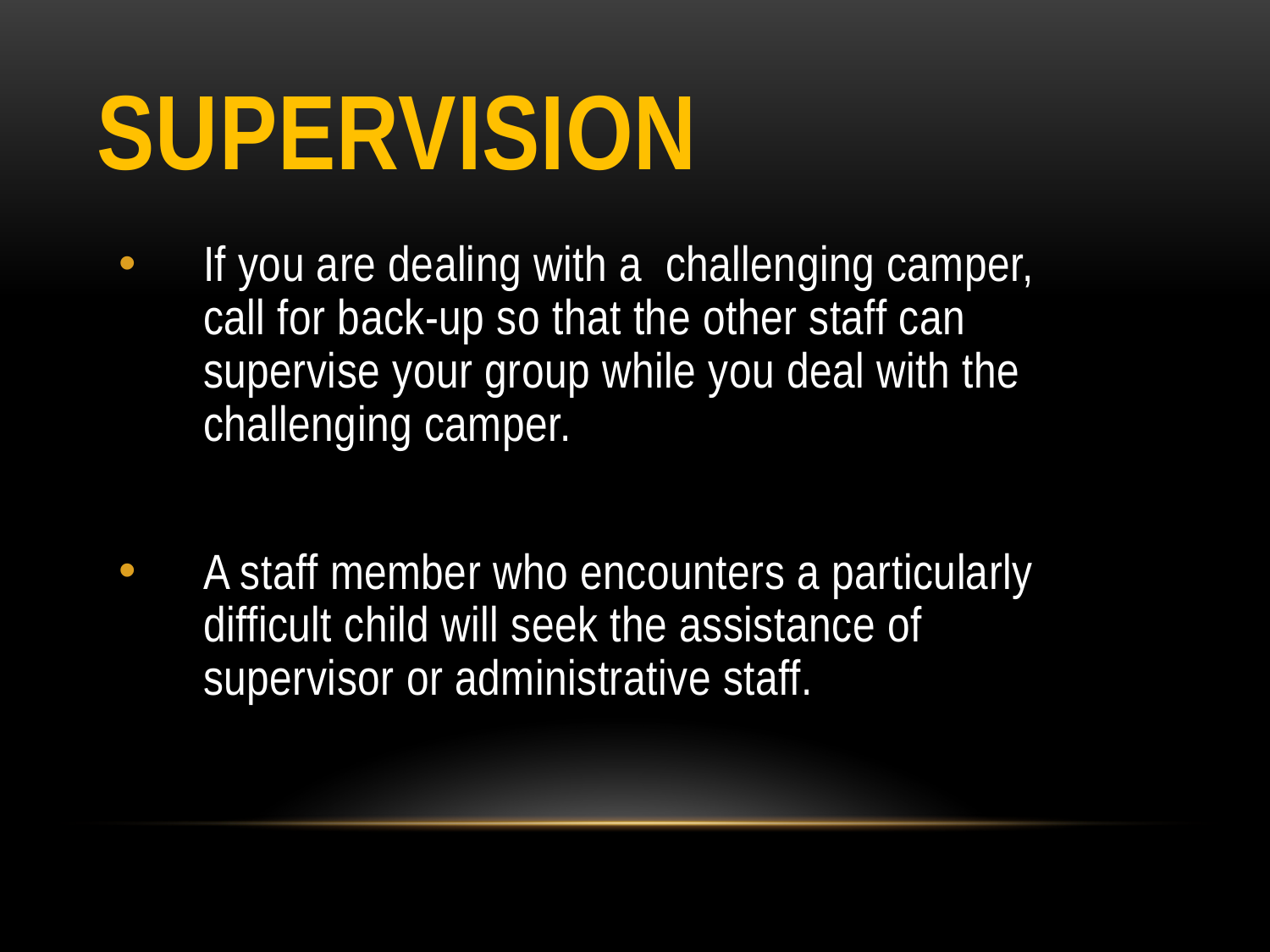

# Supervision
If you are dealing with a  challenging camper, call for back-up so that the other staff can supervise your group while you deal with the challenging camper.

A staff member who encounters a particularly difficult child will seek the assistance of supervisor or administrative staff.